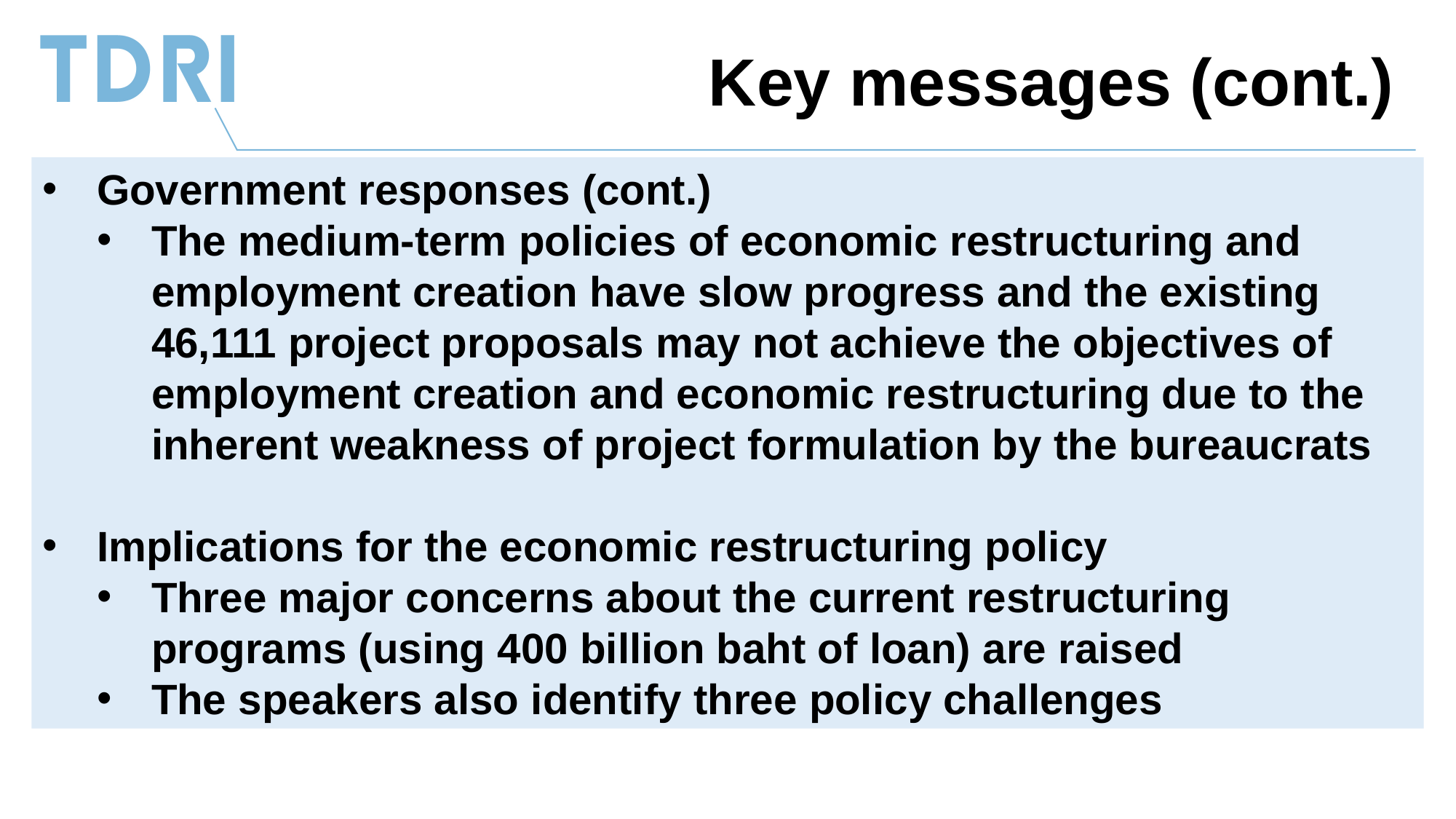

Key messages (cont.)
Government responses (cont.)
The medium-term policies of economic restructuring and employment creation have slow progress and the existing 46,111 project proposals may not achieve the objectives of employment creation and economic restructuring due to the inherent weakness of project formulation by the bureaucrats

Implications for the economic restructuring policy
Three major concerns about the current restructuring programs (using 400 billion baht of loan) are raised
The speakers also identify three policy challenges